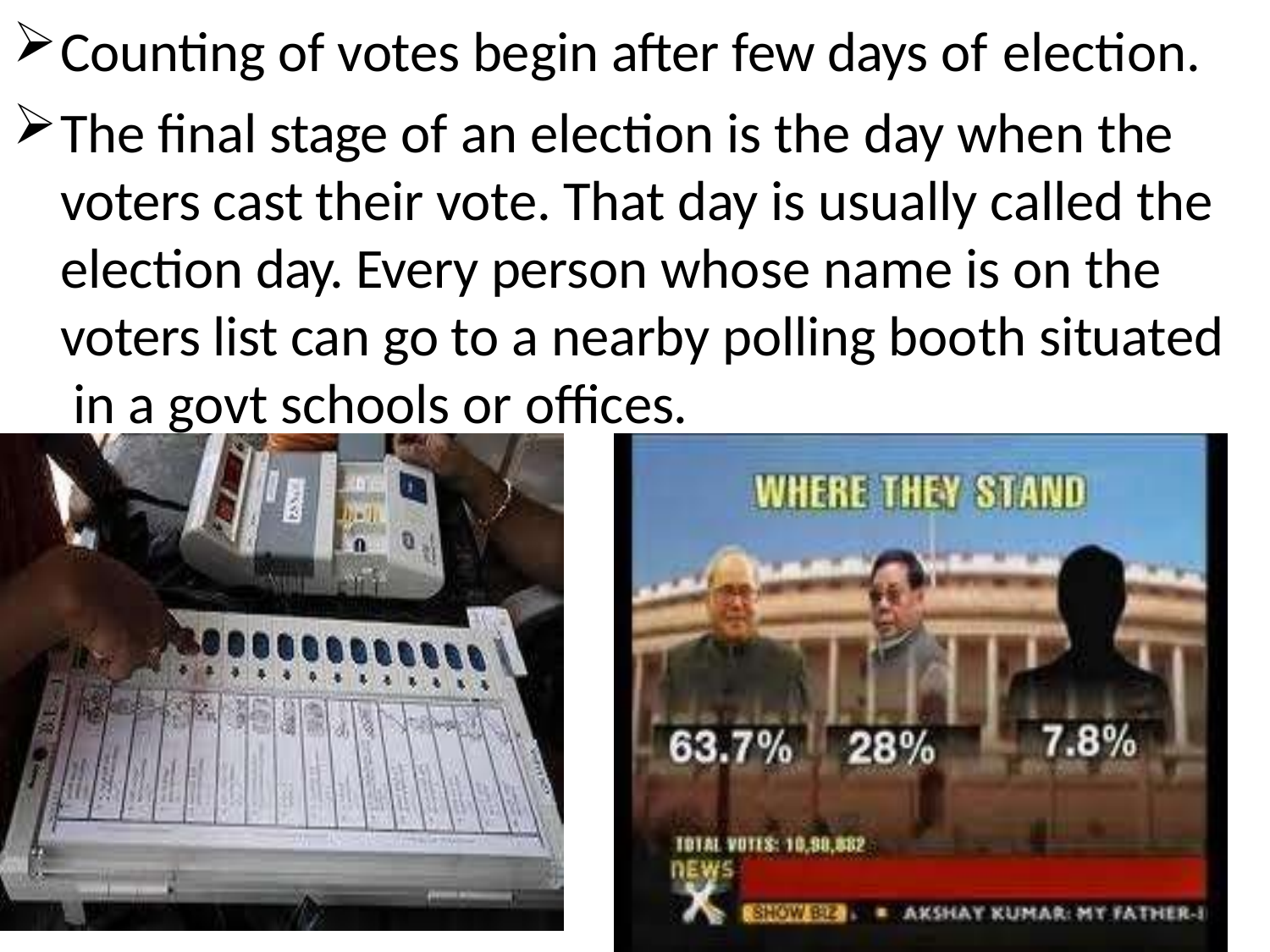

Counting of votes begin after few days of election.
The final stage of an election is the day when the  voters cast their vote. That day is usually called the  election day. Every person whose name is on the  voters list can go to a nearby polling booth situated  in a govt schools or offices.